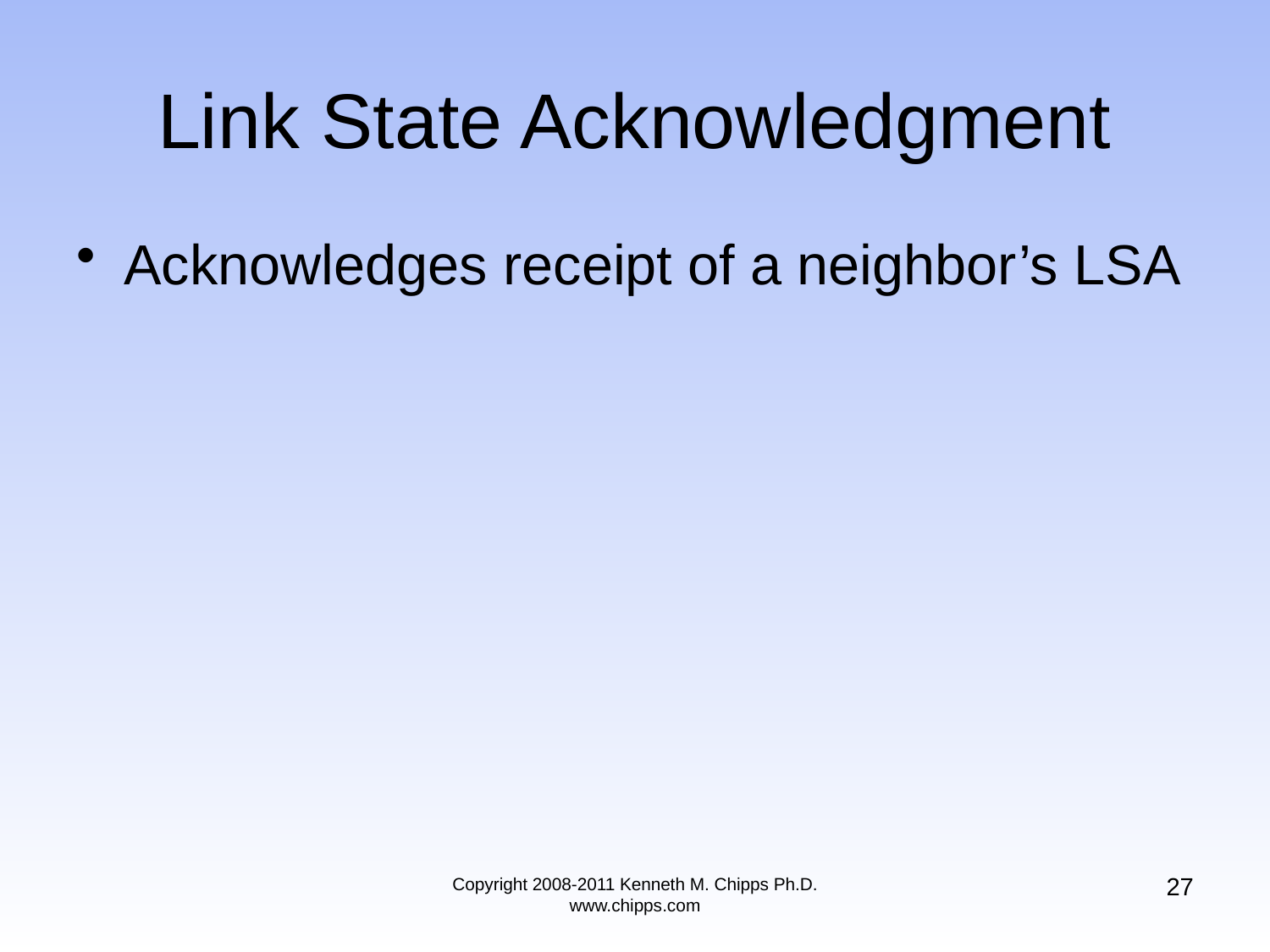

# Link State Acknowledgment
Acknowledges receipt of a neighbor’s LSA
27
Copyright 2008-2011 Kenneth M. Chipps Ph.D. www.chipps.com